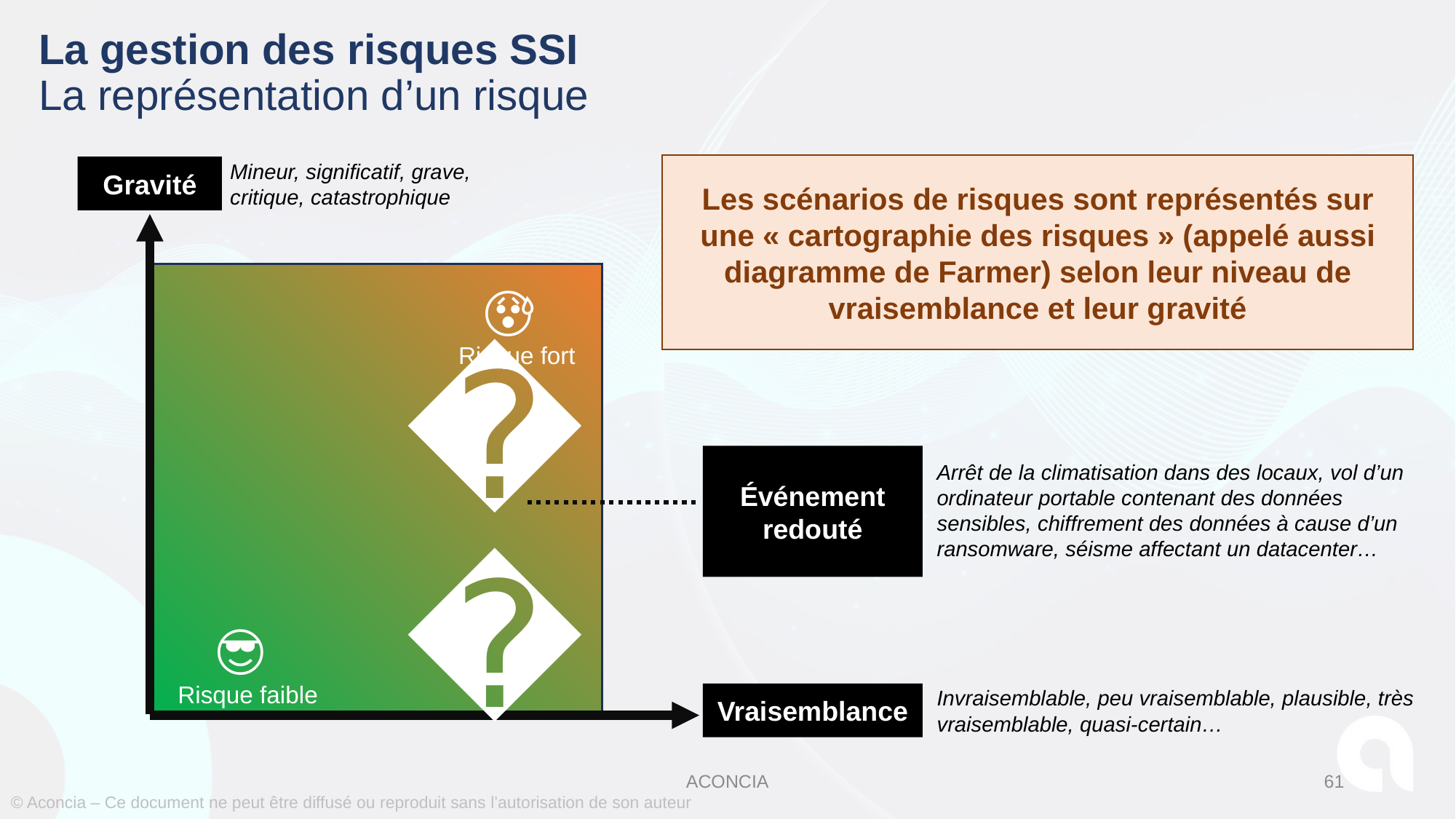

# La gestion des risques SSI La représentation d’un risque
Mineur, significatif, grave, critique, catastrophique
Les scénarios de risques sont représentés sur une « cartographie des risques » (appelé aussi diagramme de Farmer) selon leur niveau de vraisemblance et leur gravité
Gravité

😰
Risque fort
Arrêt de la climatisation dans des locaux, vol d’un ordinateur portable contenant des données sensibles, chiffrement des données à cause d’un ransomware, séisme affectant un datacenter…
Événement redouté
💥
😎
Risque faible
Invraisemblable, peu vraisemblable, plausible, très vraisemblable, quasi-certain…
Vraisemblance
ACONCIA
61
© Aconcia – Ce document ne peut être diffusé ou reproduit sans l’autorisation de son auteur